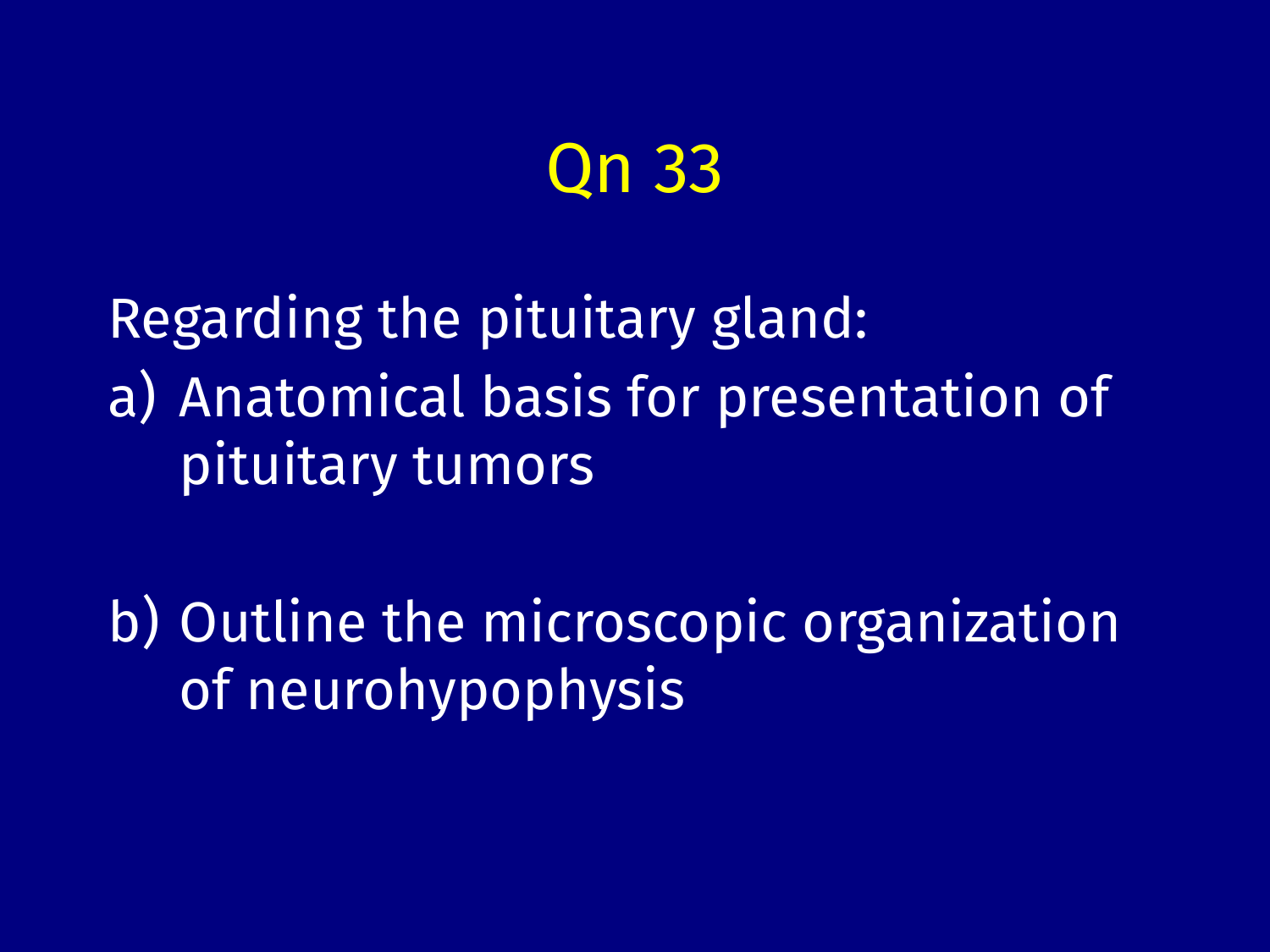

# Qn 33
Regarding the pituitary gland:
Anatomical basis for presentation of pituitary tumors

Outline the microscopic organization of neurohypophysis